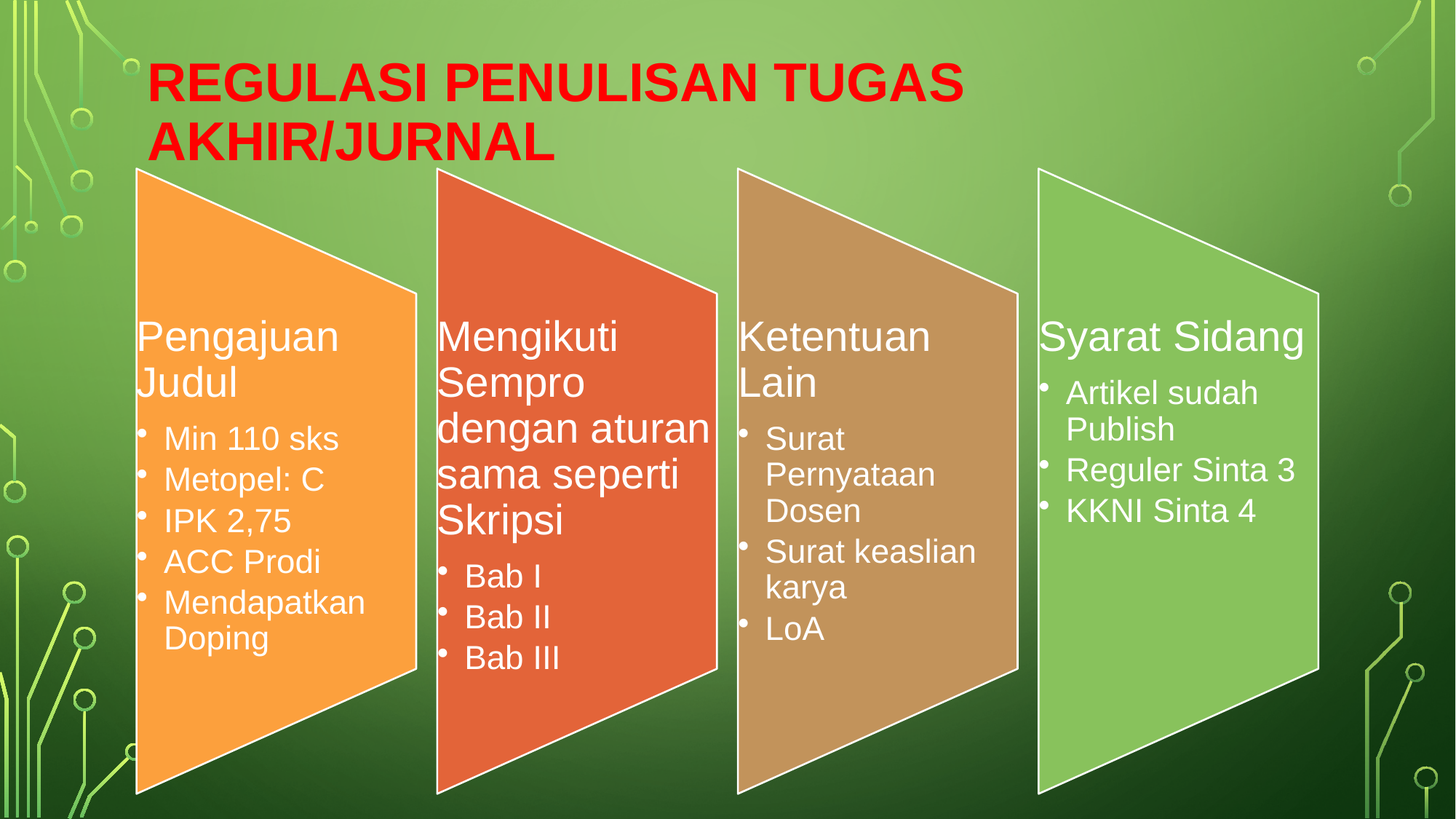

# REGULASI PENULISAN TUGAS AKHIR/JURNAL
Pengajuan Judul
Min 110 sks
Metopel: C
IPK 2,75
ACC Prodi
Mendapatkan Doping
Mengikuti Sempro dengan aturan sama seperti Skripsi
Bab I
Bab II
Bab III
Ketentuan Lain
Surat Pernyataan Dosen
Surat keaslian karya
LoA
Syarat Sidang
Artikel sudah Publish
Reguler Sinta 3
KKNI Sinta 4